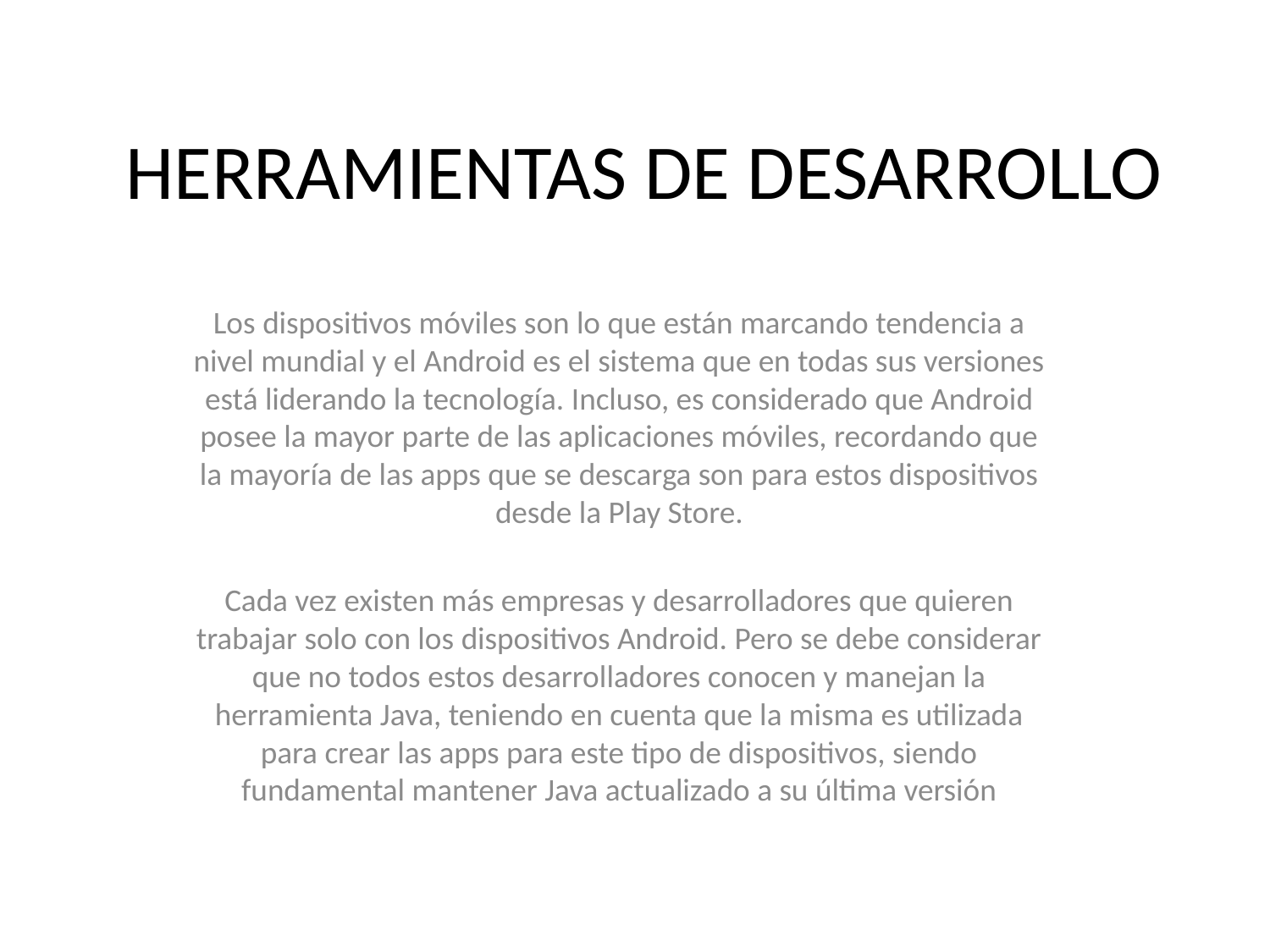

# HERRAMIENTAS DE DESARROLLO
Los dispositivos móviles son lo que están marcando tendencia a nivel mundial y el Android es el sistema que en todas sus versiones está liderando la tecnología. Incluso, es considerado que Android posee la mayor parte de las aplicaciones móviles, recordando que la mayoría de las apps que se descarga son para estos dispositivos desde la Play Store.

Cada vez existen más empresas y desarrolladores que quieren trabajar solo con los dispositivos Android. Pero se debe considerar que no todos estos desarrolladores conocen y manejan la herramienta Java, teniendo en cuenta que la misma es utilizada para crear las apps para este tipo de dispositivos, siendo fundamental mantener Java actualizado a su última versión